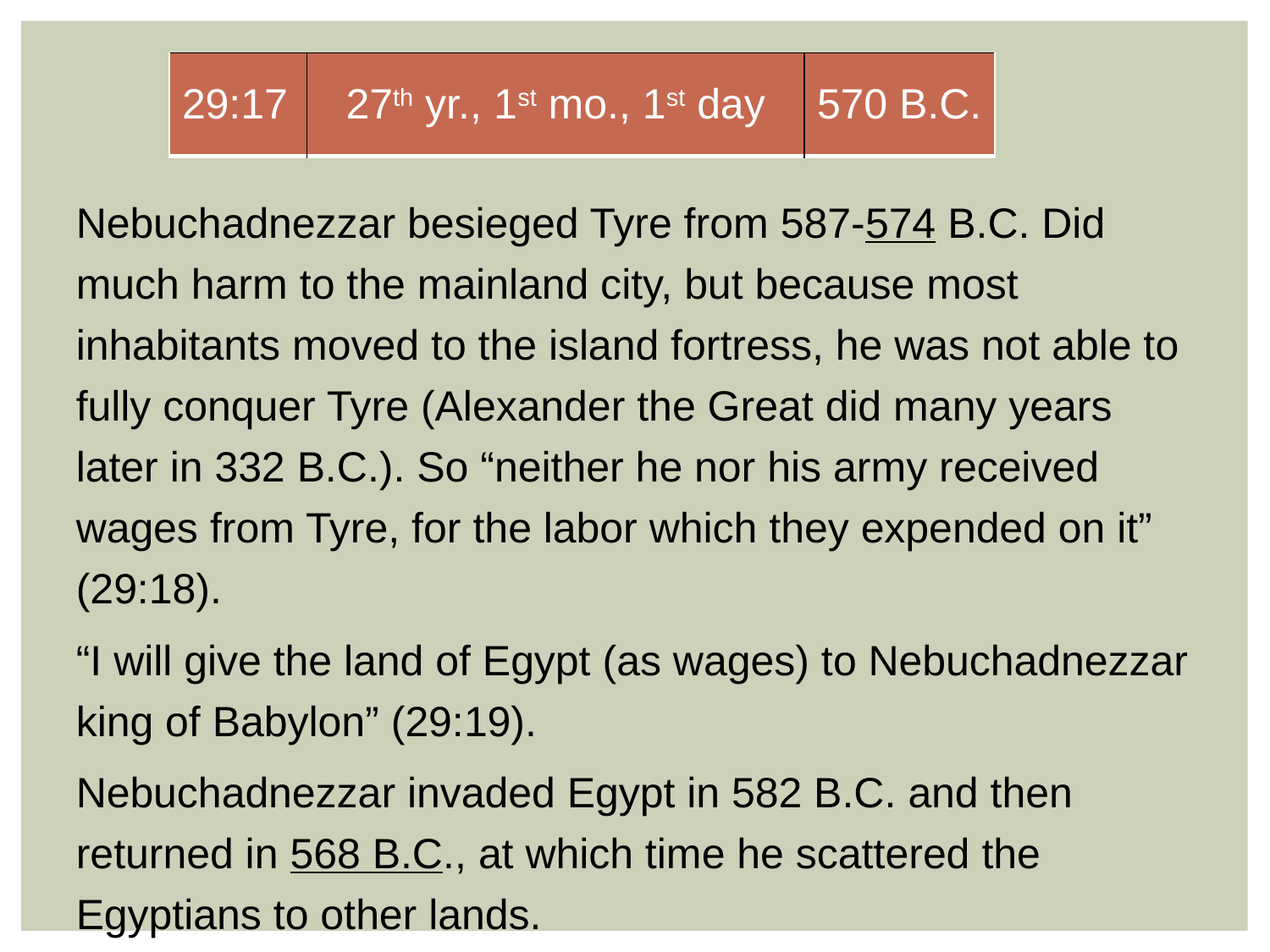

| 29:17 | 27th yr., 1st mo., 1st day | 570 B.C. |
| --- | --- | --- |
Nebuchadnezzar besieged Tyre from 587-574 B.C. Did much harm to the mainland city, but because most inhabitants moved to the island fortress, he was not able to fully conquer Tyre (Alexander the Great did many years later in 332 B.C.). So “neither he nor his army received wages from Tyre, for the labor which they expended on it” (29:18).
“I will give the land of Egypt (as wages) to Nebuchadnezzar king of Babylon” (29:19).
Nebuchadnezzar invaded Egypt in 582 B.C. and then returned in 568 B.C., at which time he scattered the Egyptians to other lands.